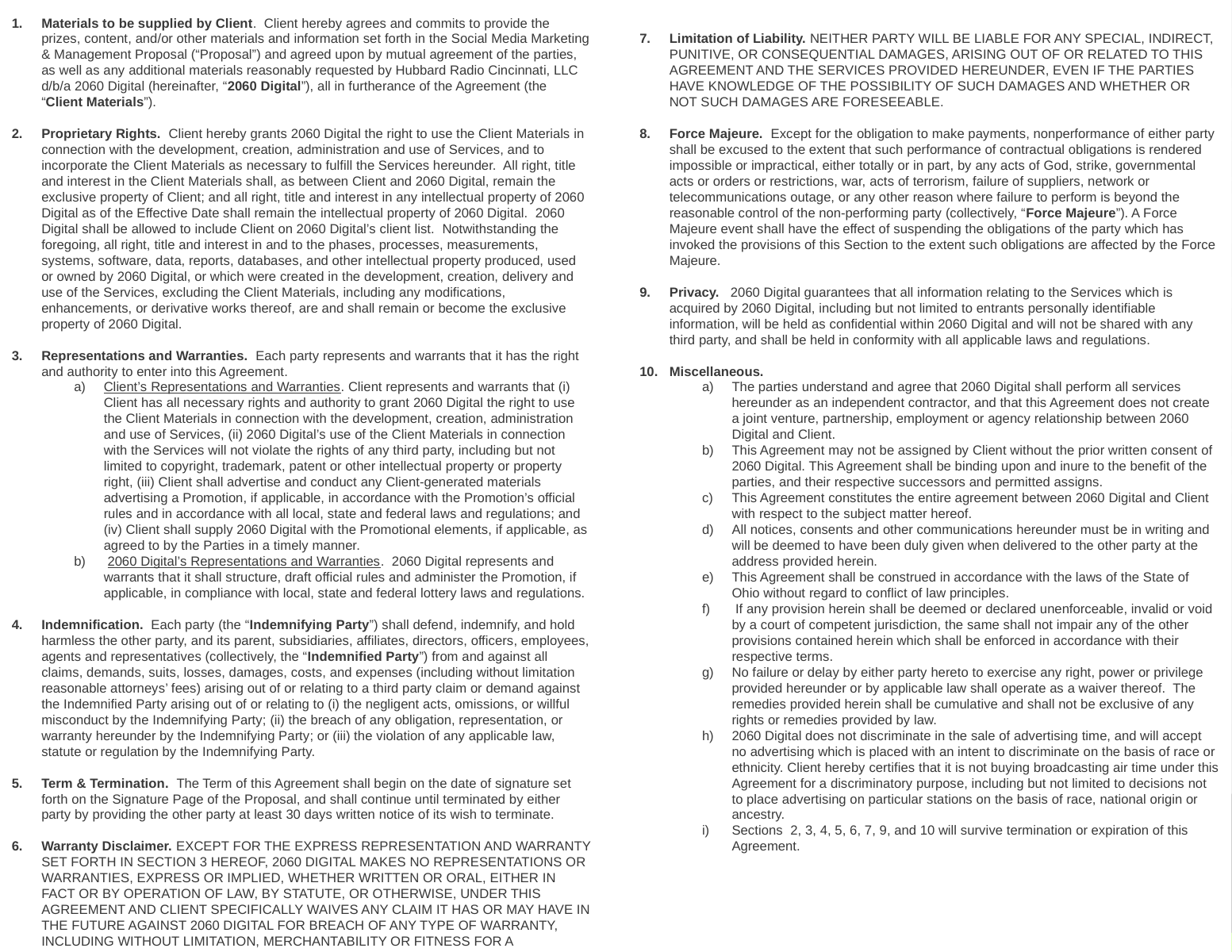

Materials to be supplied by Client.  Client hereby agrees and commits to provide the prizes, content, and/or other materials and information set forth in the Social Media Marketing & Management Proposal (“Proposal”) and agreed upon by mutual agreement of the parties, as well as any additional materials reasonably requested by Hubbard Radio Cincinnati, LLC d/b/a 2060 Digital (hereinafter, “2060 Digital”), all in furtherance of the Agreement (the “Client Materials”).

Proprietary Rights.  Client hereby grants 2060 Digital the right to use the Client Materials in connection with the development, creation, administration and use of Services, and to incorporate the Client Materials as necessary to fulfill the Services hereunder.  All right, title and interest in the Client Materials shall, as between Client and 2060 Digital, remain the exclusive property of Client; and all right, title and interest in any intellectual property of 2060 Digital as of the Effective Date shall remain the intellectual property of 2060 Digital.  2060 Digital shall be allowed to include Client on 2060 Digital’s client list.  Notwithstanding the foregoing, all right, title and interest in and to the phases, processes, measurements, systems, software, data, reports, databases, and other intellectual property produced, used or owned by 2060 Digital, or which were created in the development, creation, delivery and use of the Services, excluding the Client Materials, including any modifications, enhancements, or derivative works thereof, are and shall remain or become the exclusive property of 2060 Digital.

Representations and Warranties.  Each party represents and warrants that it has the right and authority to enter into this Agreement.
Client’s Representations and Warranties. Client represents and warrants that (i) Client has all necessary rights and authority to grant 2060 Digital the right to use the Client Materials in connection with the development, creation, administration and use of Services, (ii) 2060 Digital’s use of the Client Materials in connection with the Services will not violate the rights of any third party, including but not limited to copyright, trademark, patent or other intellectual property or property right, (iii) Client shall advertise and conduct any Client-generated materials advertising a Promotion, if applicable, in accordance with the Promotion’s official rules and in accordance with all local, state and federal laws and regulations; and (iv) Client shall supply 2060 Digital with the Promotional elements, if applicable, as agreed to by the Parties in a timely manner.
 2060 Digital’s Representations and Warranties.  2060 Digital represents and warrants that it shall structure, draft official rules and administer the Promotion, if applicable, in compliance with local, state and federal lottery laws and regulations.

Indemnification.  Each party (the “Indemnifying Party”) shall defend, indemnify, and hold harmless the other party, and its parent, subsidiaries, affiliates, directors, officers, employees, agents and representatives (collectively, the “Indemnified Party”) from and against all claims, demands, suits, losses, damages, costs, and expenses (including without limitation reasonable attorneys’ fees) arising out of or relating to a third party claim or demand against the Indemnified Party arising out of or relating to (i) the negligent acts, omissions, or willful misconduct by the Indemnifying Party; (ii) the breach of any obligation, representation, or warranty hereunder by the Indemnifying Party; or (iii) the violation of any applicable law, statute or regulation by the Indemnifying Party.

Term & Termination.  The Term of this Agreement shall begin on the date of signature set forth on the Signature Page of the Proposal, and shall continue until terminated by either party by providing the other party at least 30 days written notice of its wish to terminate.

Warranty Disclaimer. EXCEPT FOR THE EXPRESS REPRESENTATION AND WARRANTY SET FORTH IN SECTION 3 HEREOF, 2060 DIGITAL MAKES NO REPRESENTATIONS OR WARRANTIES, EXPRESS OR IMPLIED, WHETHER WRITTEN OR ORAL, EITHER IN FACT OR BY OPERATION OF LAW, BY STATUTE, OR OTHERWISE, UNDER THIS AGREEMENT AND CLIENT SPECIFICALLY WAIVES ANY CLAIM IT HAS OR MAY HAVE IN THE FUTURE AGAINST 2060 DIGITAL FOR BREACH OF ANY TYPE OF WARRANTY, INCLUDING WITHOUT LIMITATION, MERCHANTABILITY OR FITNESS FOR A PARTICULAR PURPOSE. 2060 DIGITAL DOES NOT GUARANTEE ANY SPECIFIC RESULTS OF THE SERVICES PROVIDED HEREUNDER WILL BE ERROR FREE OR UNINTERRUPTED.

Limitation of Liability. NEITHER PARTY WILL BE LIABLE FOR ANY SPECIAL, INDIRECT, PUNITIVE, OR CONSEQUENTIAL DAMAGES, ARISING OUT OF OR RELATED TO THIS AGREEMENT AND THE SERVICES PROVIDED HEREUNDER, EVEN IF THE PARTIES HAVE KNOWLEDGE OF THE POSSIBILITY OF SUCH DAMAGES AND WHETHER OR NOT SUCH DAMAGES ARE FORESEEABLE.

Force Majeure.  Except for the obligation to make payments, nonperformance of either party shall be excused to the extent that such performance of contractual obligations is rendered impossible or impractical, either totally or in part, by any acts of God, strike, governmental acts or orders or restrictions, war, acts of terrorism, failure of suppliers, network or telecommunications outage, or any other reason where failure to perform is beyond the reasonable control of the non-performing party (collectively, “Force Majeure”). A Force Majeure event shall have the effect of suspending the obligations of the party which has invoked the provisions of this Section to the extent such obligations are affected by the Force Majeure.

Privacy.   2060 Digital guarantees that all information relating to the Services which is acquired by 2060 Digital, including but not limited to entrants personally identifiable information, will be held as confidential within 2060 Digital and will not be shared with any third party, and shall be held in conformity with all applicable laws and regulations.

Miscellaneous.
The parties understand and agree that 2060 Digital shall perform all services hereunder as an independent contractor, and that this Agreement does not create a joint venture, partnership, employment or agency relationship between 2060 Digital and Client.
This Agreement may not be assigned by Client without the prior written consent of 2060 Digital. This Agreement shall be binding upon and inure to the benefit of the parties, and their respective successors and permitted assigns.
This Agreement constitutes the entire agreement between 2060 Digital and Client with respect to the subject matter hereof.
All notices, consents and other communications hereunder must be in writing and will be deemed to have been duly given when delivered to the other party at the address provided herein.
This Agreement shall be construed in accordance with the laws of the State of Ohio without regard to conflict of law principles.
 If any provision herein shall be deemed or declared unenforceable, invalid or void by a court of competent jurisdiction, the same shall not impair any of the other provisions contained herein which shall be enforced in accordance with their respective terms.
No failure or delay by either party hereto to exercise any right, power or privilege provided hereunder or by applicable law shall operate as a waiver thereof.  The remedies provided herein shall be cumulative and shall not be exclusive of any rights or remedies provided by law.
2060 Digital does not discriminate in the sale of advertising time, and will accept no advertising which is placed with an intent to discriminate on the basis of race or ethnicity. Client hereby certifies that it is not buying broadcasting air time under this Agreement for a discriminatory purpose, including but not limited to decisions not to place advertising on particular stations on the basis of race, national origin or ancestry.
Sections  2, 3, 4, 5, 6, 7, 9, and 10 will survive termination or expiration of this Agreement.